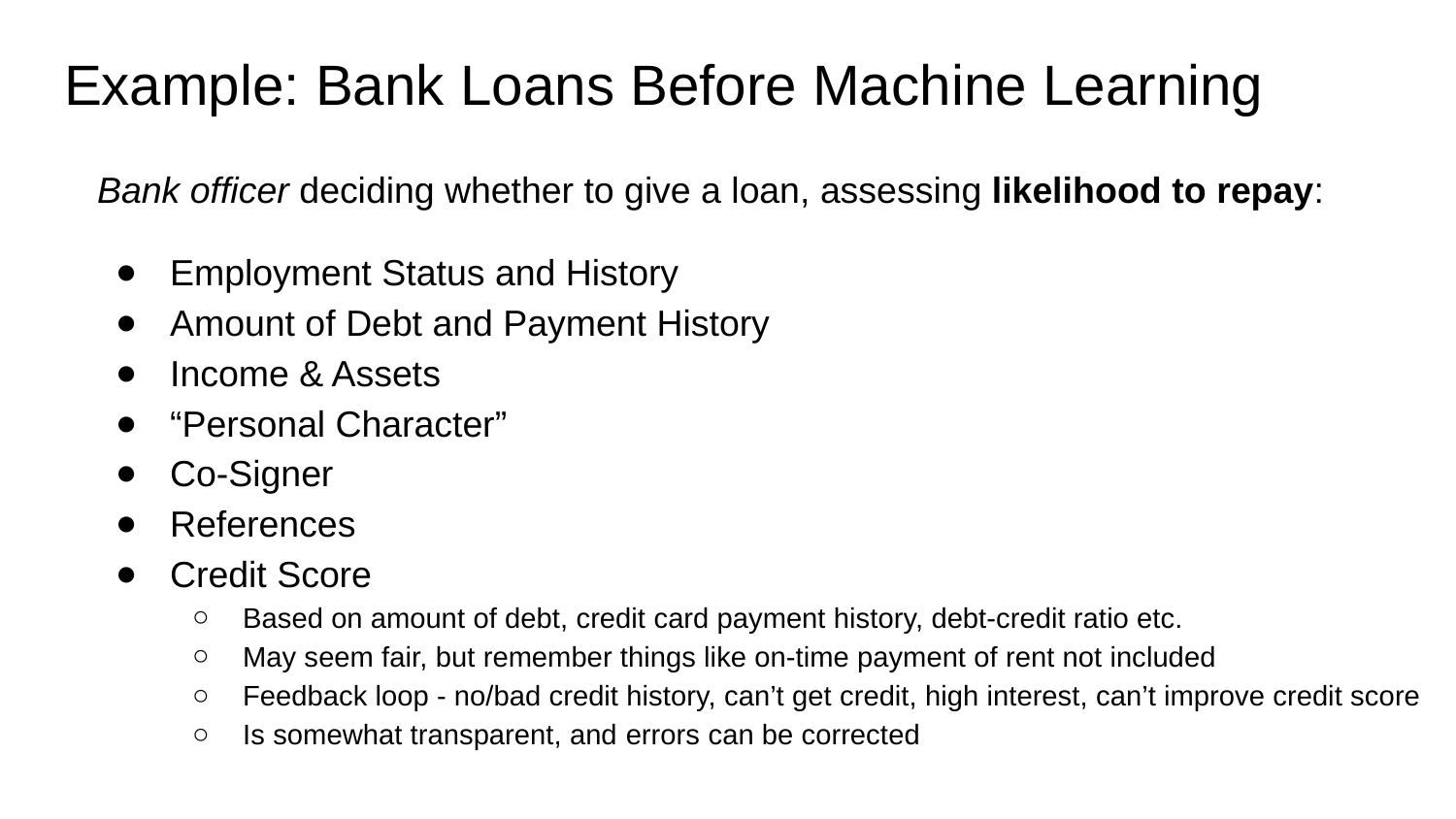

# Example: Bank Loans Before Machine Learning
Bank officer deciding whether to give a loan, assessing likelihood to repay:
Employment Status and History
Amount of Debt and Payment History
Income & Assets
“Personal Character”
Co-Signer
References
Credit Score
Based on amount of debt, credit card payment history, debt-credit ratio etc.
May seem fair, but remember things like on-time payment of rent not included
Feedback loop - no/bad credit history, can’t get credit, high interest, can’t improve credit score
Is somewhat transparent, and errors can be corrected